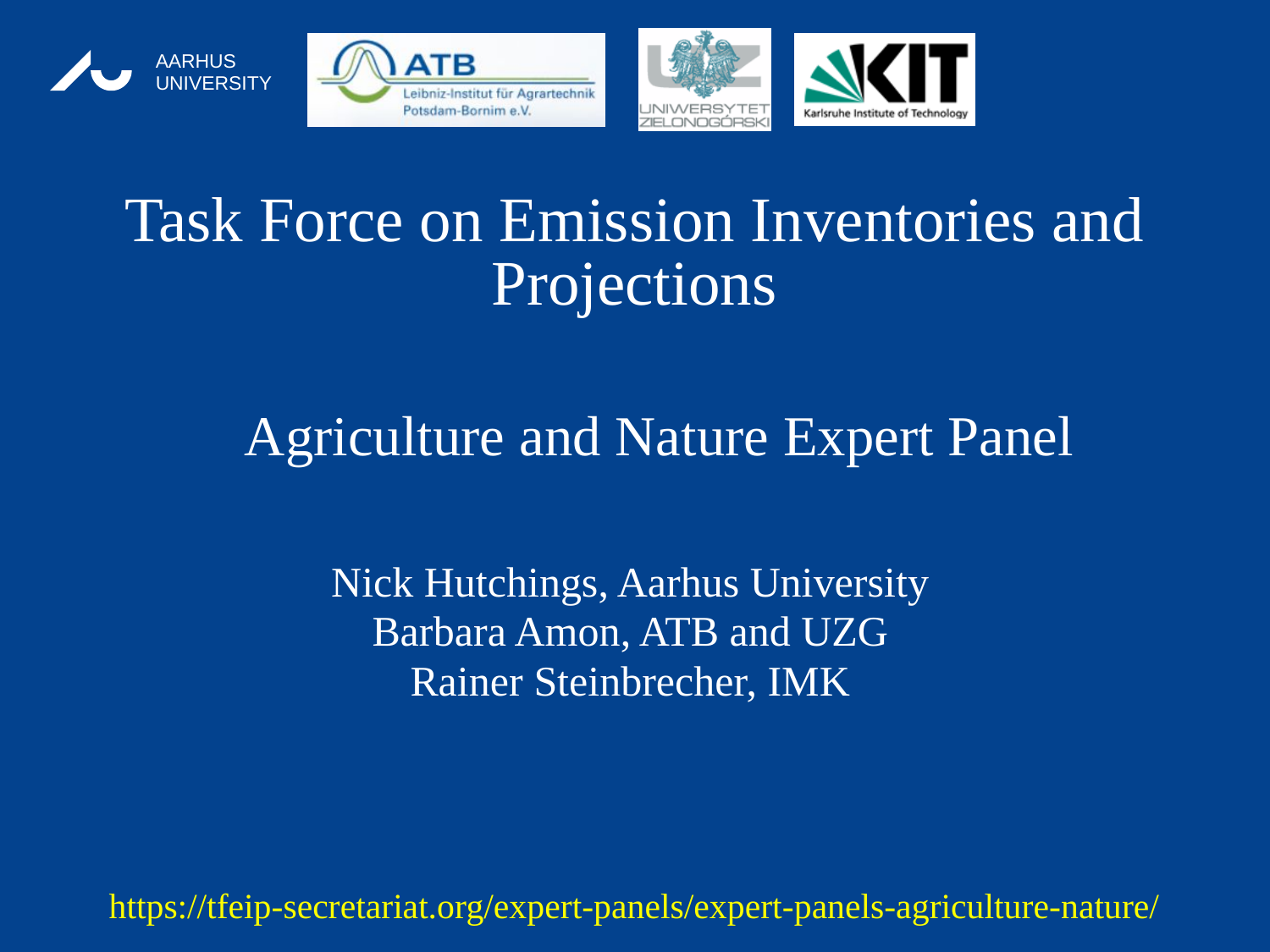

# Task Force on Emission Inventories and Projections
Agriculture and Nature Expert Panel
Nick Hutchings, Aarhus University
Barbara Amon, ATB and UZG
Rainer Steinbrecher, IMK
1
https://tfeip-secretariat.org/expert-panels/expert-panels-agriculture-nature/